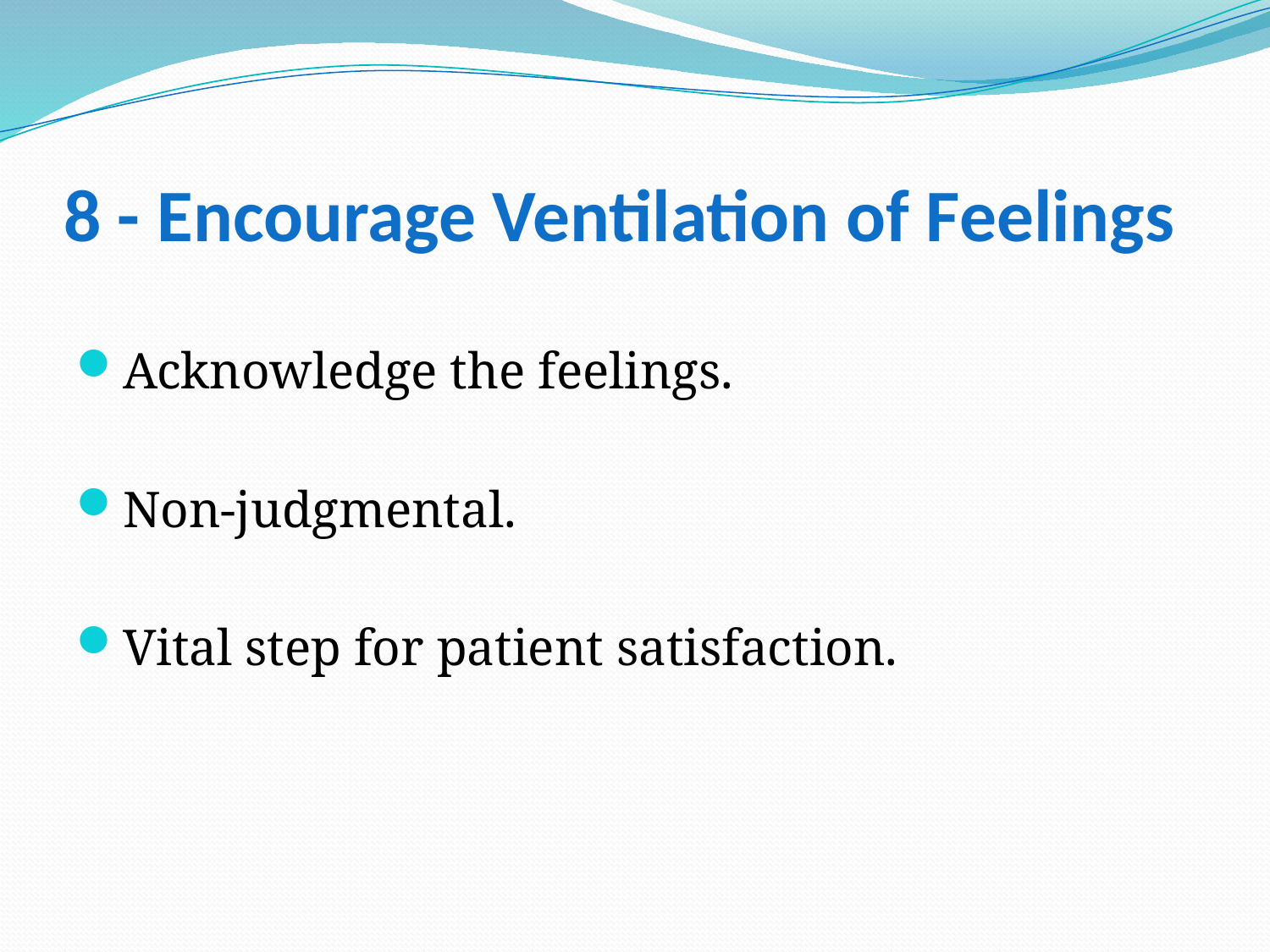

# 8 - Encourage Ventilation of Feelings

Acknowledge the feelings.

Non-judgmental.

Vital step for patient satisfaction.